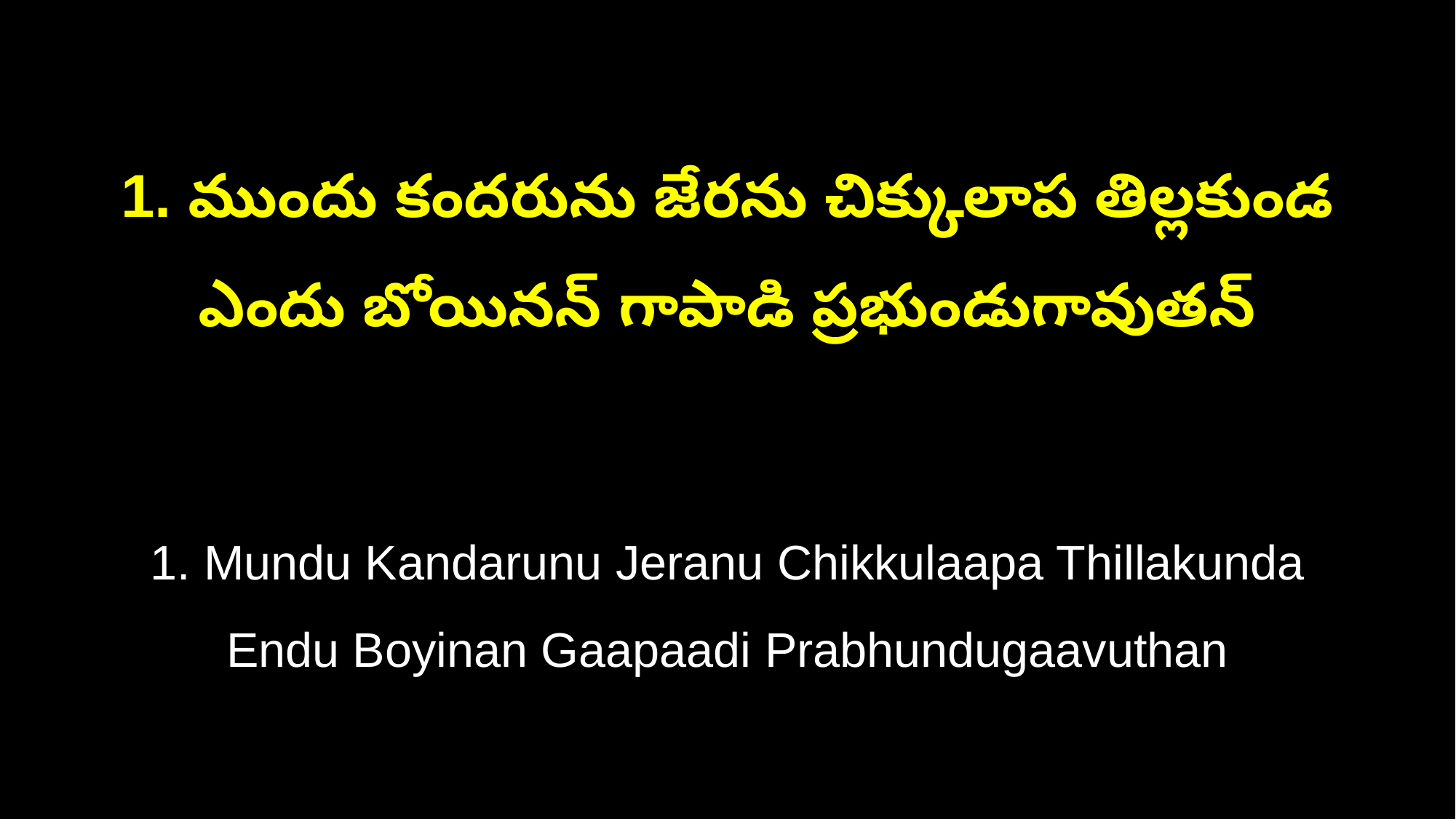

1. ముందు కందరును జేరను చిక్కులాప తిల్లకుండ
ఎందు బోయినన్ గాపాడి ప్రభుండుగావుతన్
1. Mundu Kandarunu Jeranu Chikkulaapa Thillakunda
Endu Boyinan Gaapaadi Prabhundugaavuthan